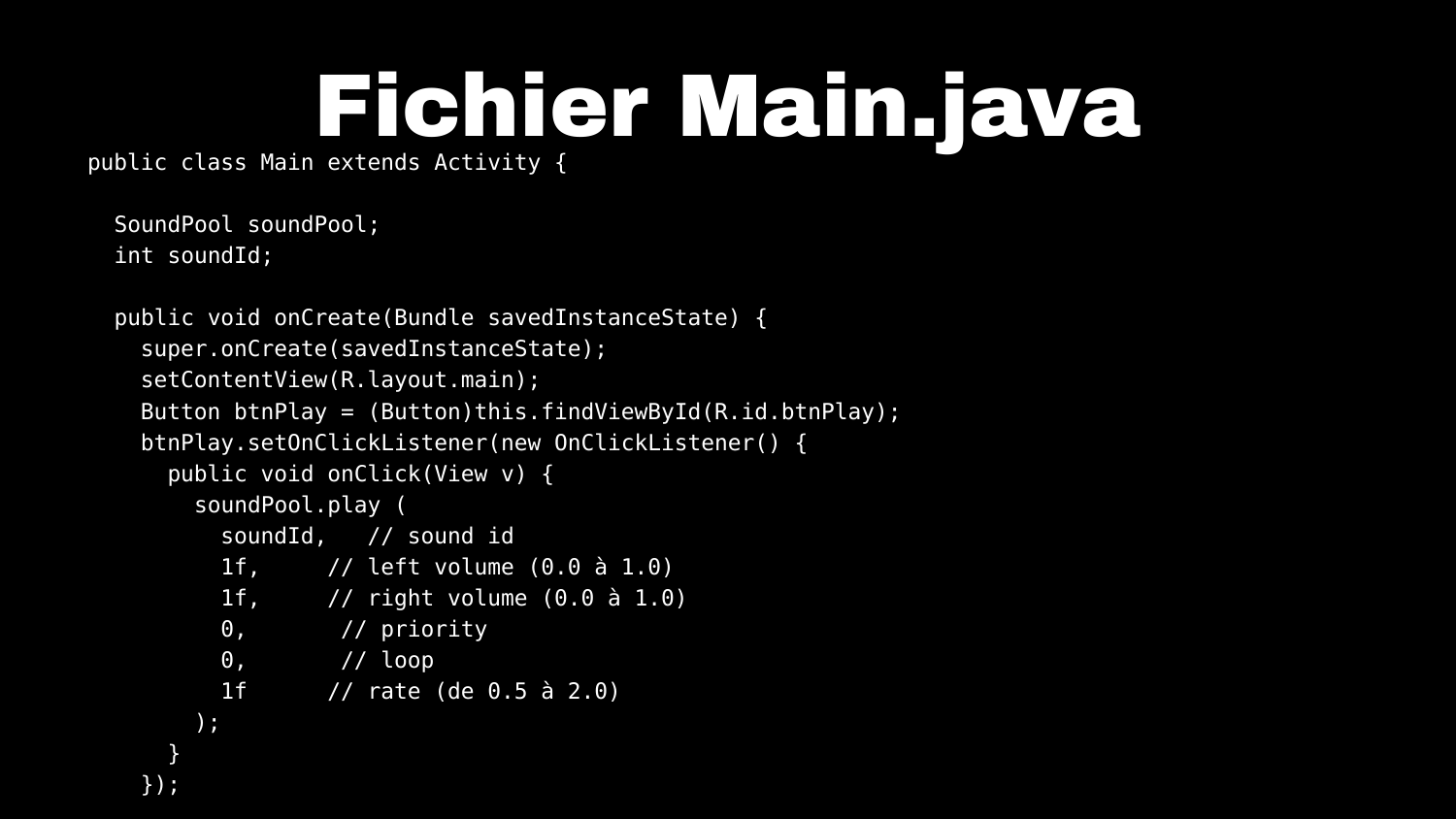

# Fichier Main.java
public class Main extends Activity {

  SoundPool soundPool;
  int soundId;

  public void onCreate(Bundle savedInstanceState) {
    super.onCreate(savedInstanceState);
    setContentView(R.layout.main);
    Button btnPlay = (Button)this.findViewById(R.id.btnPlay);
    btnPlay.setOnClickListener(new OnClickListener() {
      public void onClick(View v) {
        soundPool.play (
          soundId,   // sound id
          1f,     // left volume (0.0 à 1.0)
          1f,     // right volume (0.0 à 1.0)
          0,       // priority
          0,       // loop
          1f      // rate (de 0.5 à 2.0)
        );
      }
    });